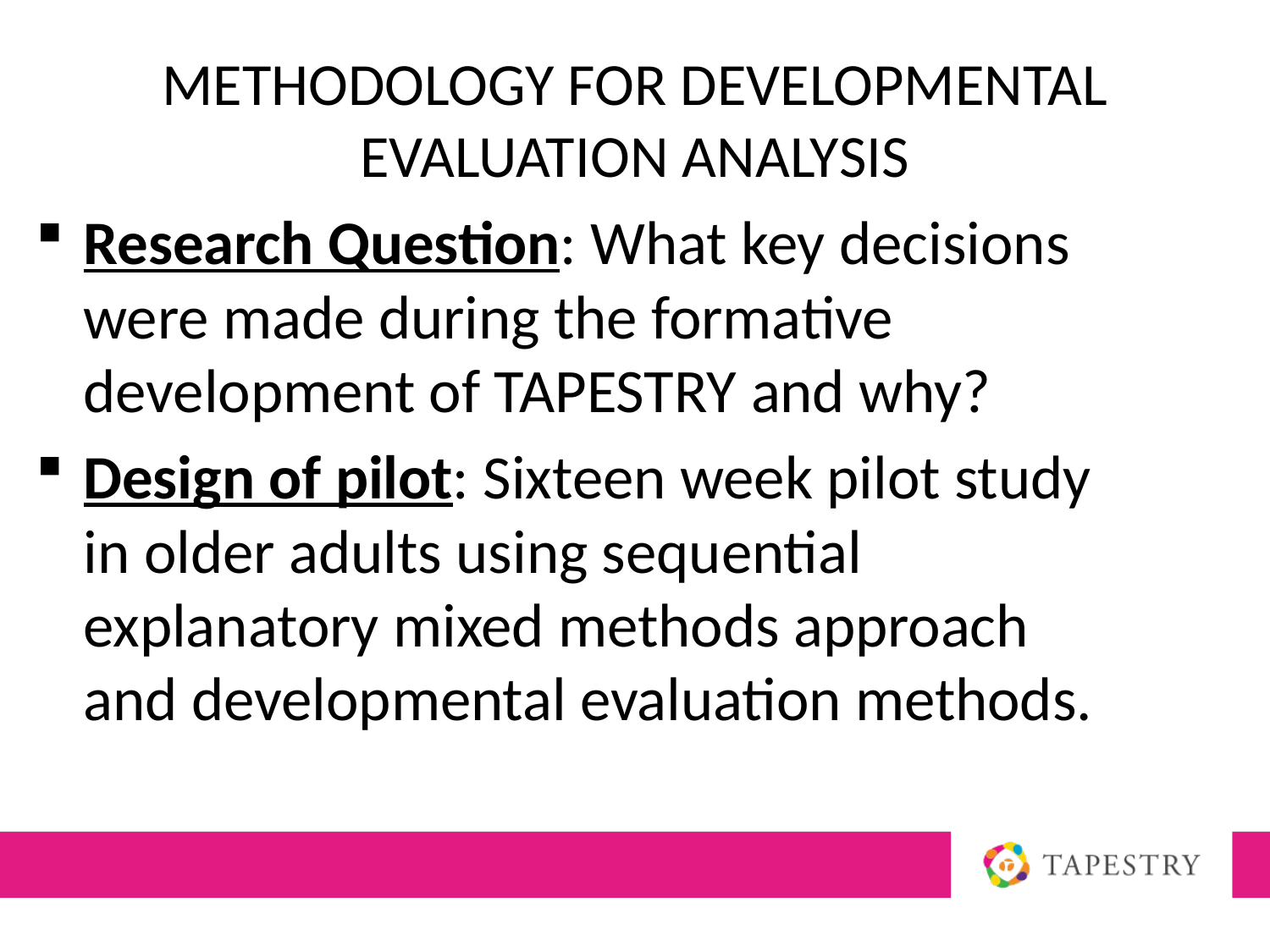

# Methodology for Developmental evaluation analysis
Research Question: What key decisions were made during the formative development of TAPESTRY and why?
Design of pilot: Sixteen week pilot study in older adults using sequential explanatory mixed methods approach and developmental evaluation methods.